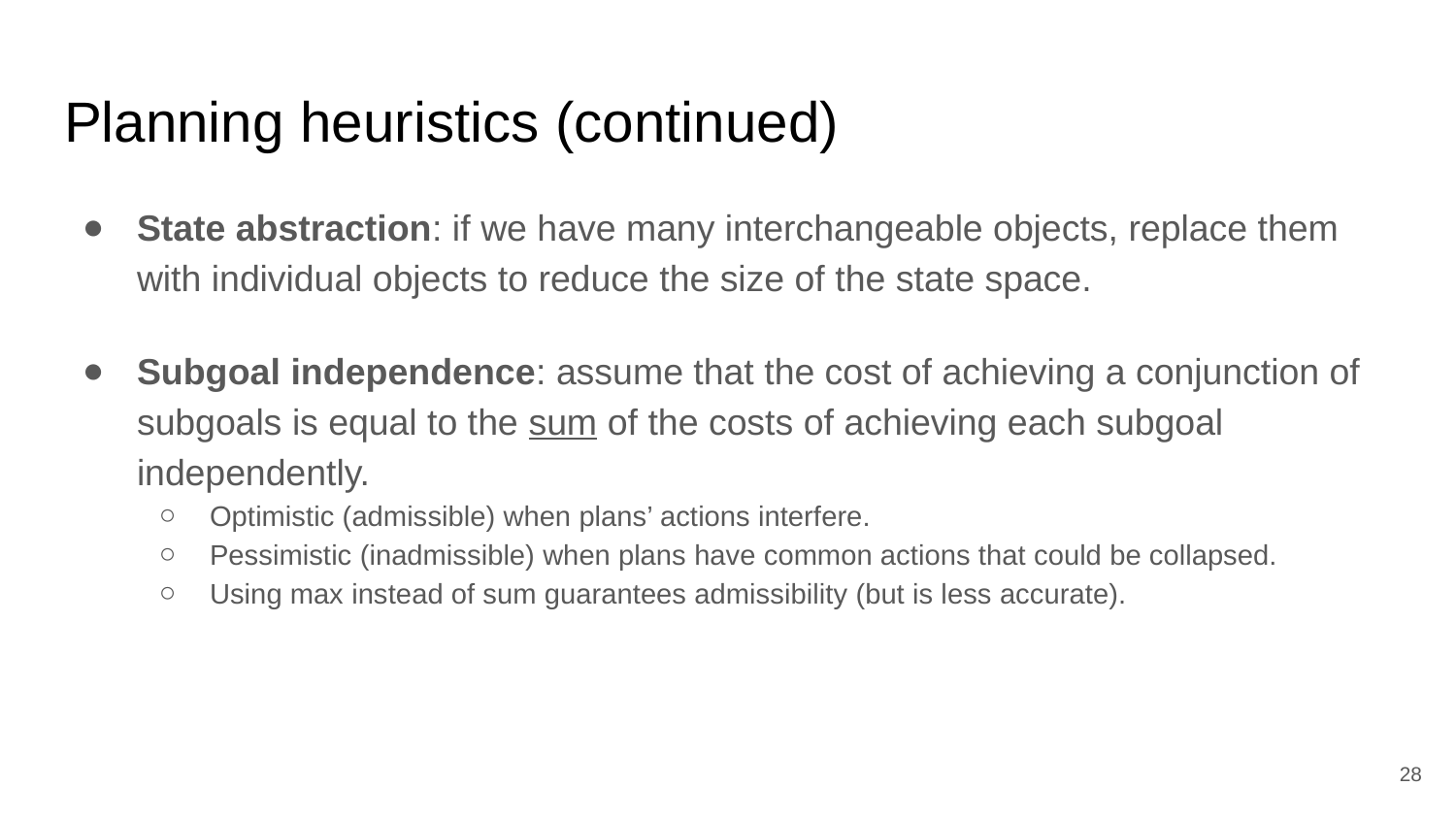

# Planning heuristics (continued)
State abstraction: if we have many interchangeable objects, replace them with individual objects to reduce the size of the state space.
Subgoal independence: assume that the cost of achieving a conjunction of subgoals is equal to the sum of the costs of achieving each subgoal independently.
Optimistic (admissible) when plans’ actions interfere.
Pessimistic (inadmissible) when plans have common actions that could be collapsed.
Using max instead of sum guarantees admissibility (but is less accurate).
28